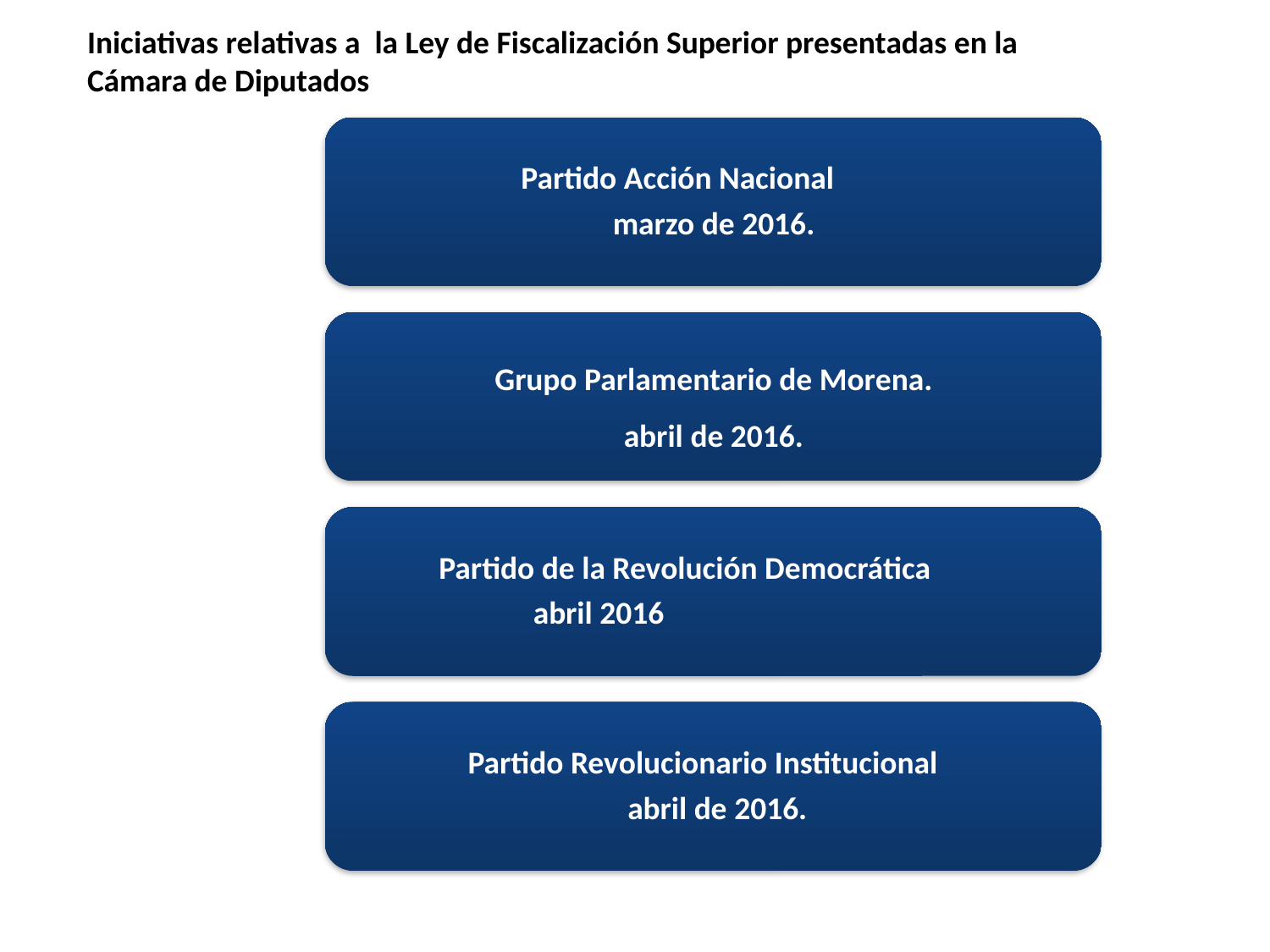

Iniciativas relativas a  la Ley de Fiscalización Superior presentadas en la
Cámara de Diputados
Partido Acción Nacional
marzo de 2016.
Grupo Parlamentario de Morena.
abril de 2016.
Partido de la Revolución Democrática
abril 2016
Partido Revolucionario Institucional
 abril de 2016.